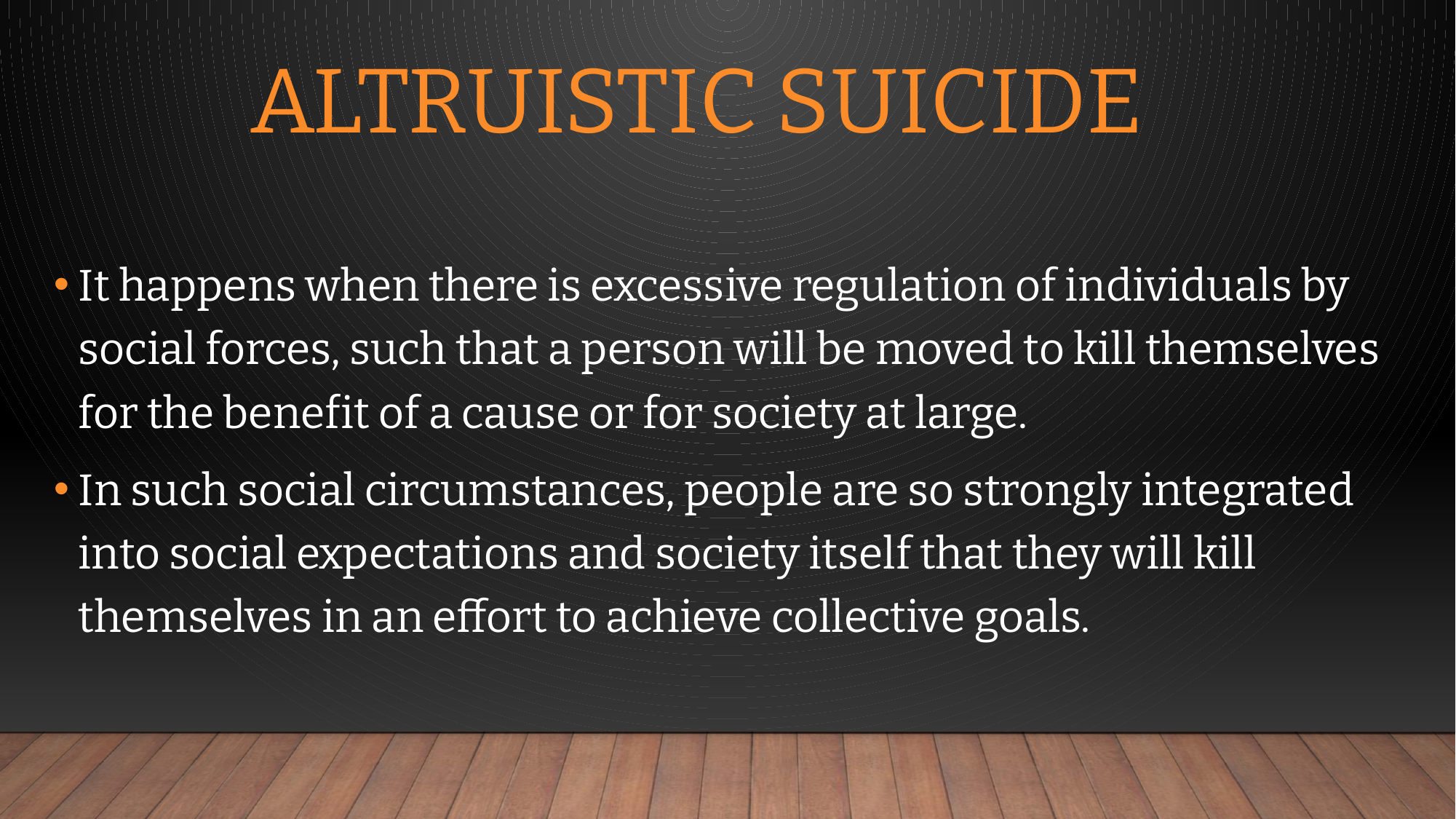

# Altruistic suicide
It happens when there is excessive regulation of individuals by social forces, such that a person will be moved to kill themselves for the benefit of a cause or for society at large.
In such social circumstances, people are so strongly integrated into social expectations and society itself that they will kill themselves in an effort to achieve collective goals.